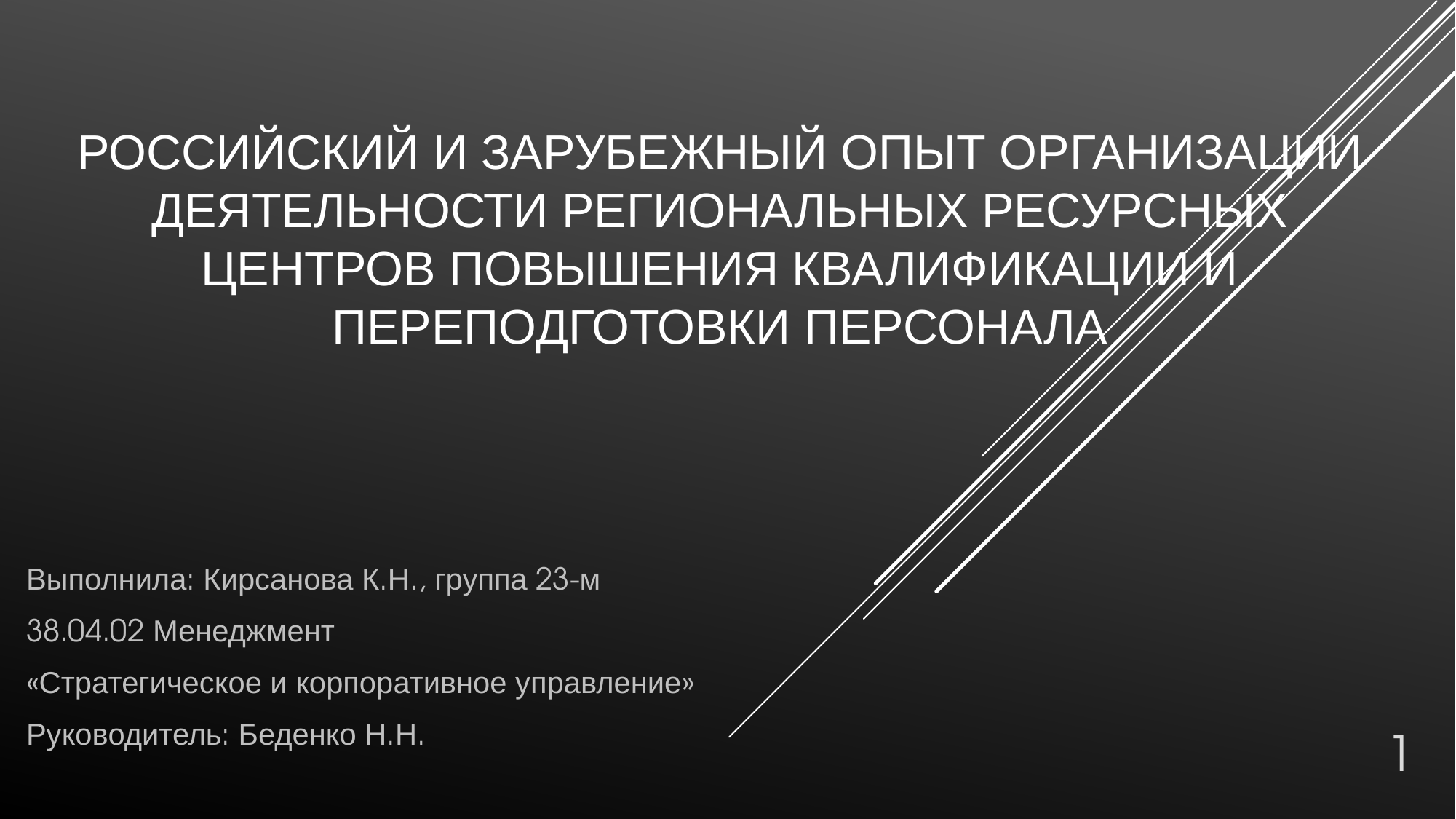

# Российский и зарубежный опыт организации деятельности региональных ресурсных центров повышения квалификации и переподготовки персонала
Выполнила: Кирсанова К.Н., группа 23-м
38.04.02 Менеджмент
«Стратегическое и корпоративное управление»
Руководитель: Беденко Н.Н.
1